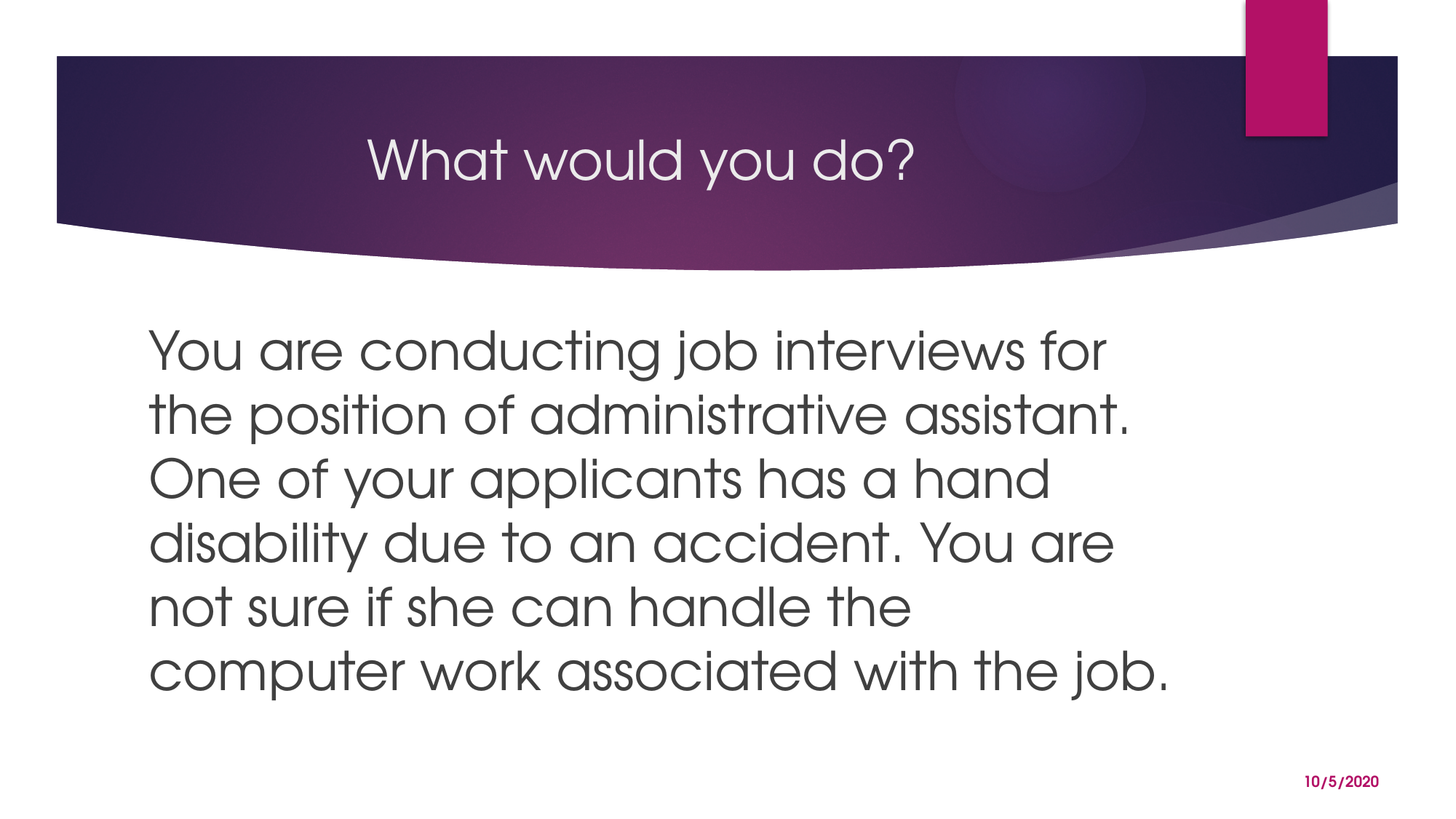

# What would you do?
You are conducting job interviews for the position of administrative assistant. One of your applicants has a hand disability due to an accident. You are not sure if she can handle the computer work associated with the job.

10/5/2020